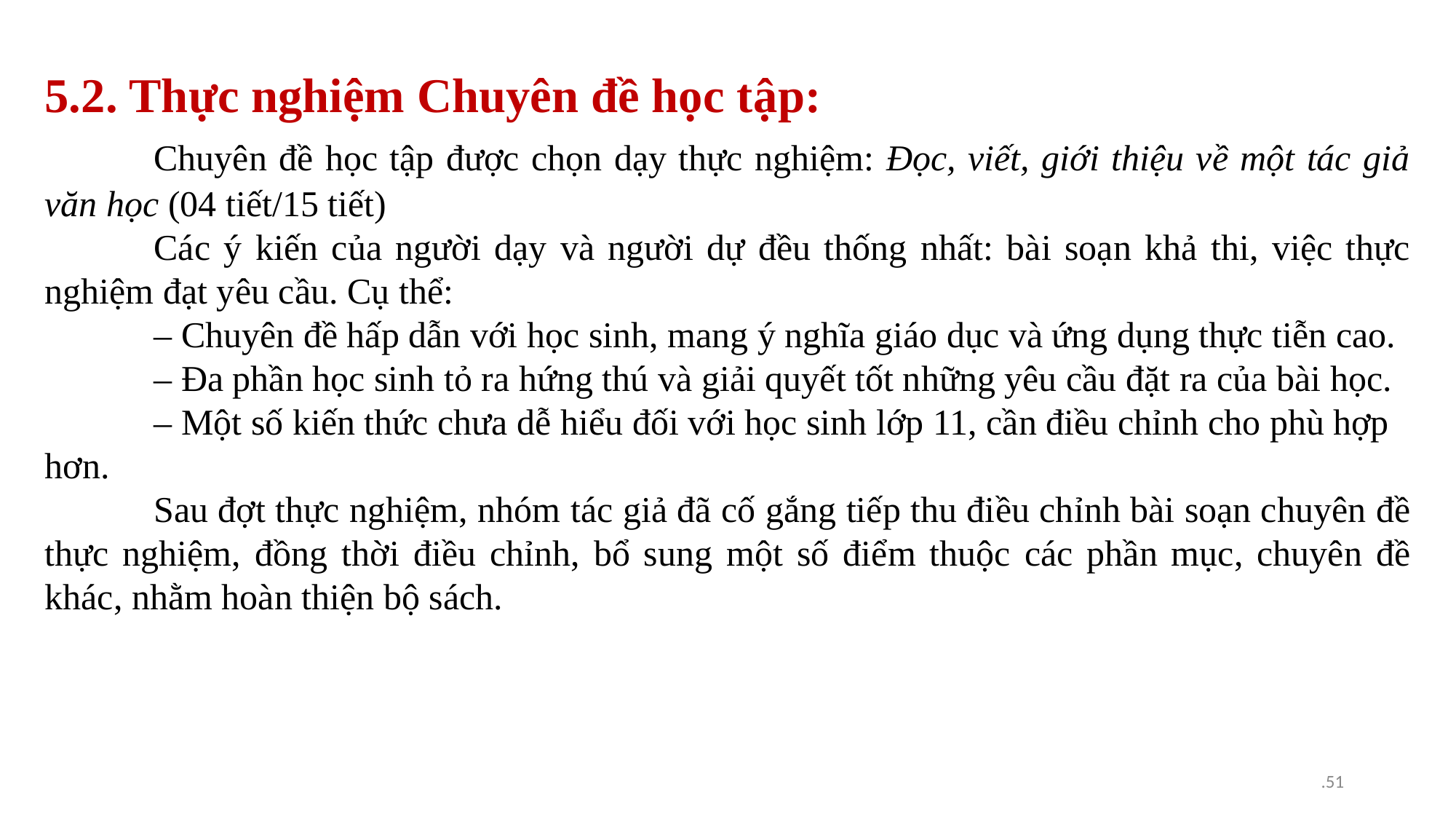

5.2. Thực nghiệm Chuyên đề học tập:
	Chuyên đề học tập được chọn dạy thực nghiệm: Đọc, viết, giới thiệu về một tác giả văn học (04 tiết/15 tiết)
	Các ý kiến của người dạy và người dự đều thống nhất: bài soạn khả thi, việc thực nghiệm đạt yêu cầu. Cụ thể:
	– Chuyên đề hấp dẫn với học sinh, mang ý nghĩa giáo dục và ứng dụng thực tiễn cao.
	– Đa phần học sinh tỏ ra hứng thú và giải quyết tốt những yêu cầu đặt ra của bài học.
	– Một số kiến thức chưa dễ hiểu đối với học sinh lớp 11, cần điều chỉnh cho phù hợp hơn.
	Sau đợt thực nghiệm, nhóm tác giả đã cố gắng tiếp thu điều chỉnh bài soạn chuyên đề thực nghiệm, đồng thời điều chỉnh, bổ sung một số điểm thuộc các phần mục, chuyên đề khác, nhằm hoàn thiện bộ sách.

.51